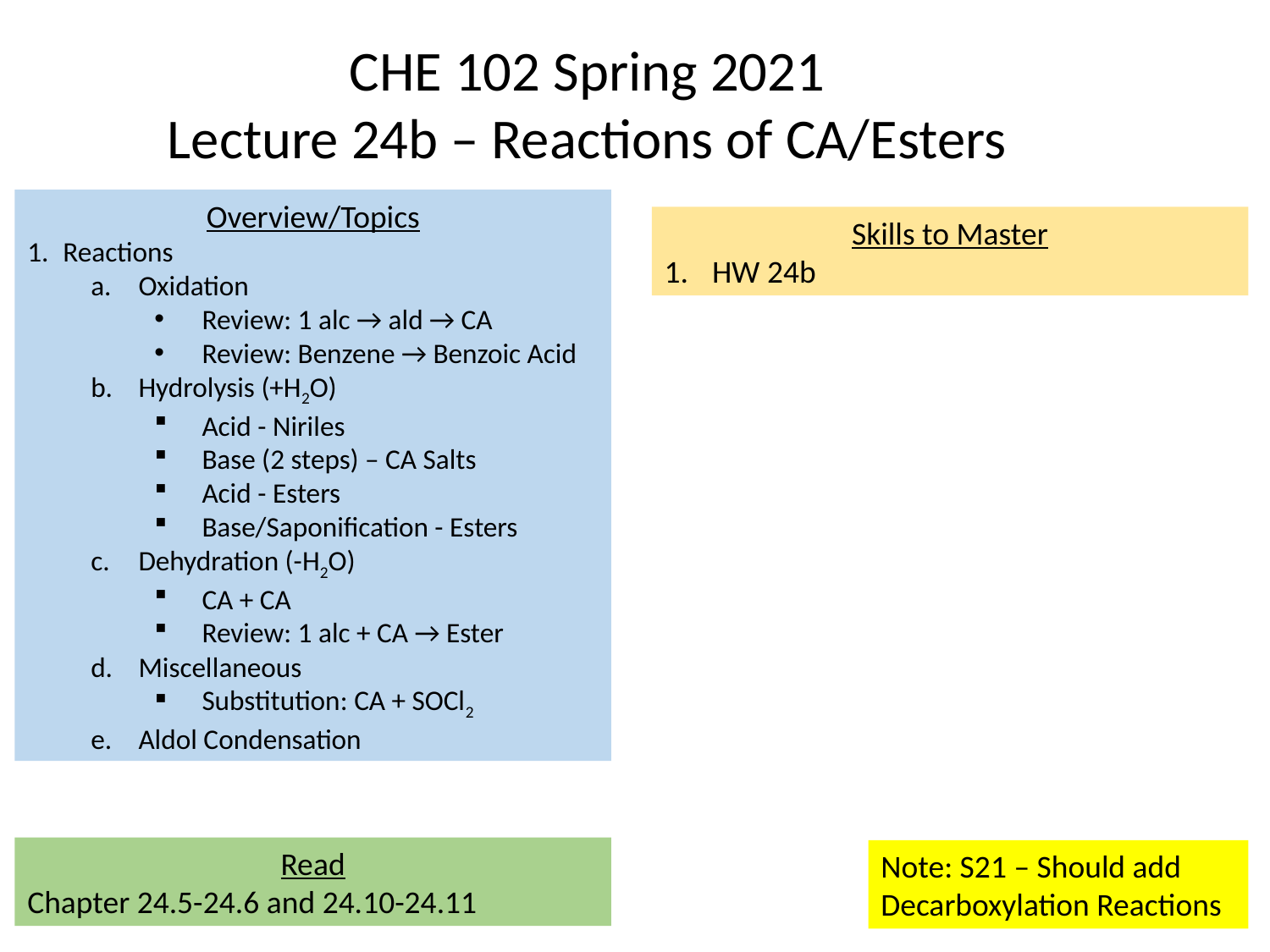

CHE 102 Spring 2021
Lecture 24b – Reactions of CA/Esters
Overview/Topics
Reactions
Oxidation
Review: 1 alc → ald → CA
Review: Benzene → Benzoic Acid
Hydrolysis (+H2O)
Acid - Niriles
Base (2 steps) – CA Salts
Acid - Esters
Base/Saponification - Esters
Dehydration (-H2O)
CA + CA
Review: 1 alc + CA → Ester
Miscellaneous
Substitution: CA + SOCl2
Aldol Condensation
Skills to Master
HW 24b
Read
Chapter 24.5-24.6 and 24.10-24.11
Note: S21 – Should add Decarboxylation Reactions